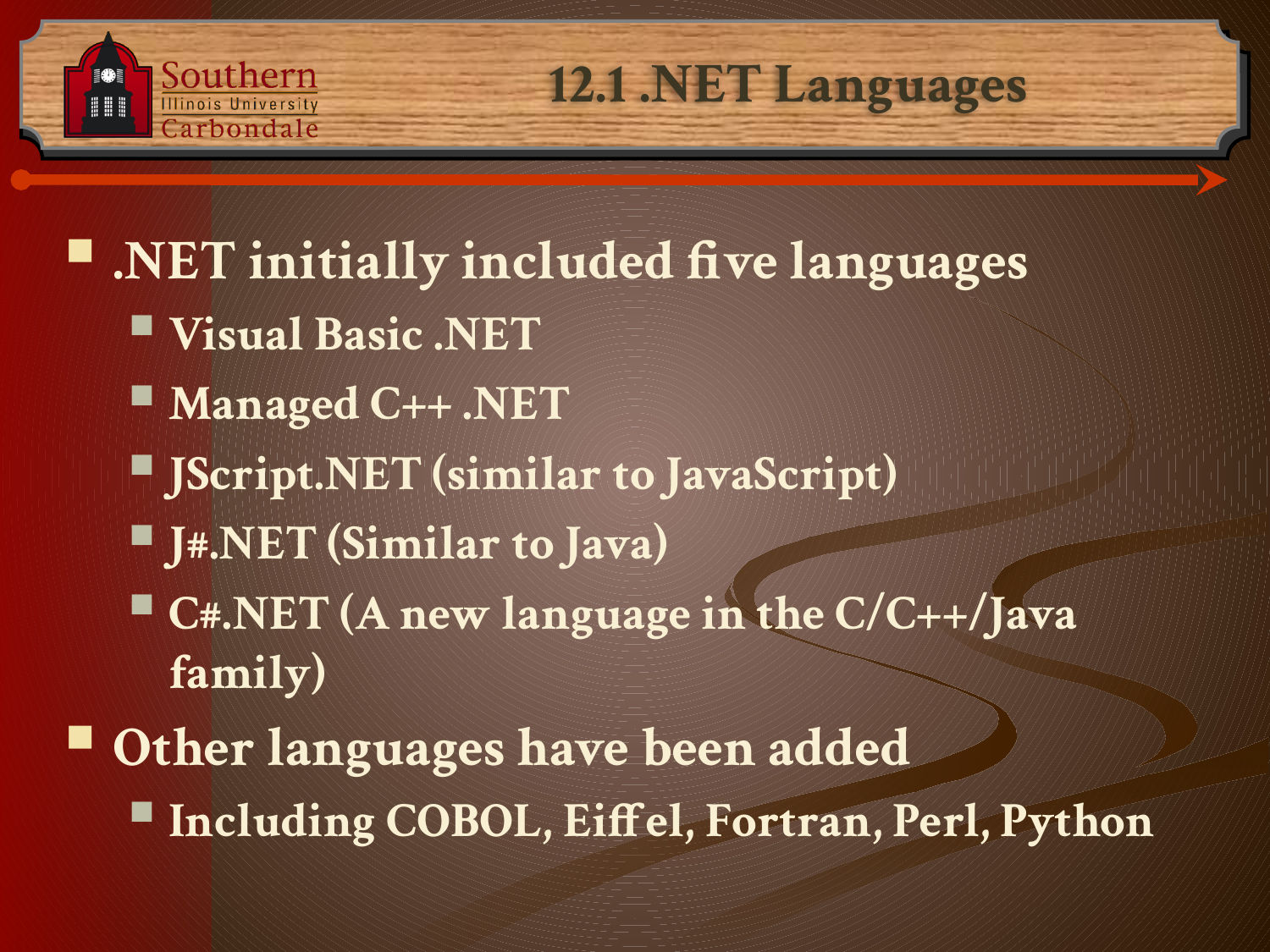

# 12.1 .NET Languages
.NET initially included five languages
Visual Basic .NET
Managed C++ .NET
JScript.NET (similar to JavaScript)
J#.NET (Similar to Java)
C#.NET (A new language in the C/C++/Java family)
Other languages have been added
Including COBOL, Eiffel, Fortran, Perl, Python